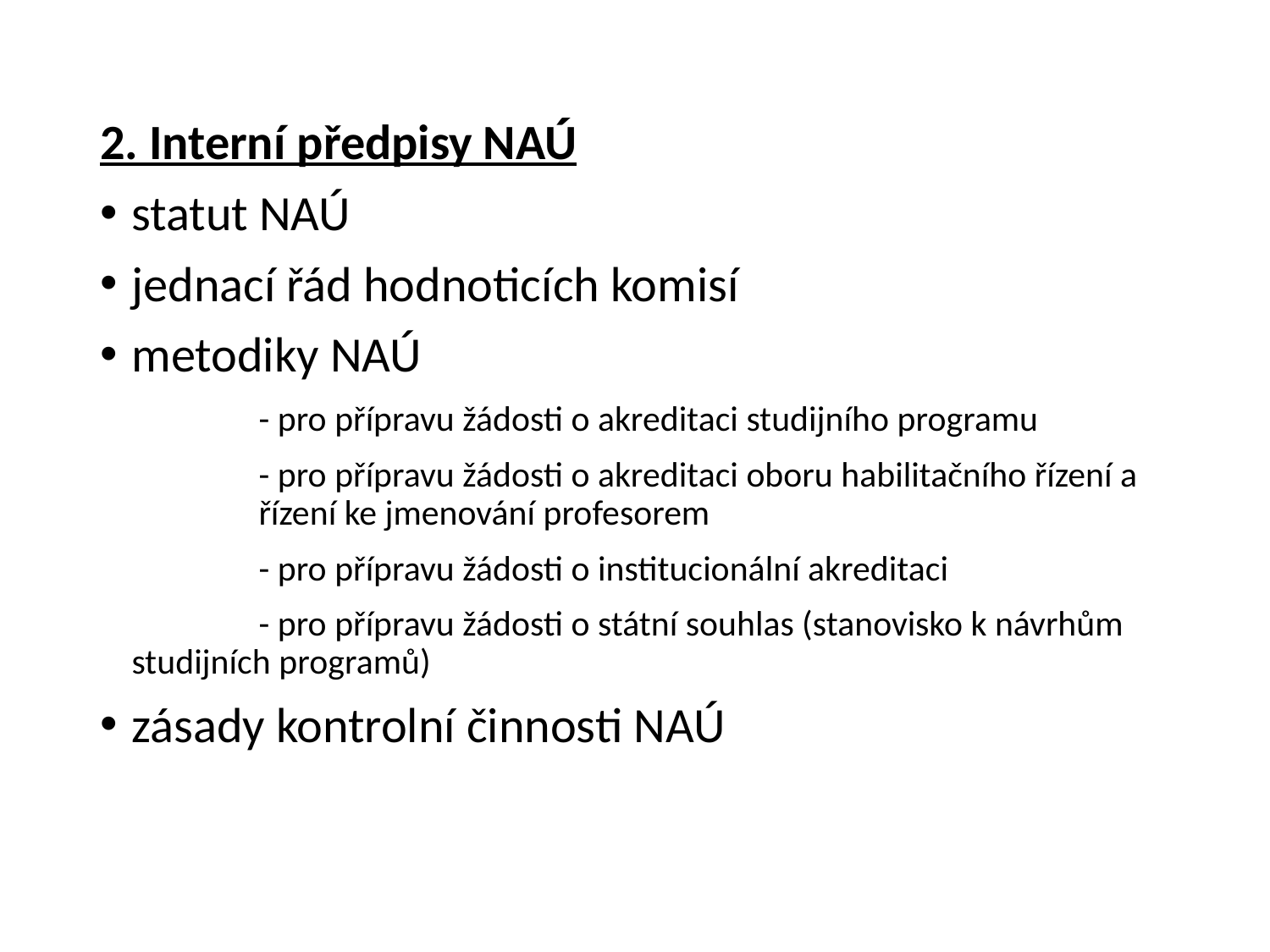

2. Interní předpisy NAÚ
statut NAÚ
jednací řád hodnoticích komisí
metodiky NAÚ
		- pro přípravu žádosti o akreditaci studijního programu
		- pro přípravu žádosti o akreditaci oboru habilitačního řízení a 		řízení ke jmenování profesorem
		- pro přípravu žádosti o institucionální akreditaci
		- pro přípravu žádosti o státní souhlas (stanovisko k návrhům 	studijních programů)
zásady kontrolní činnosti NAÚ